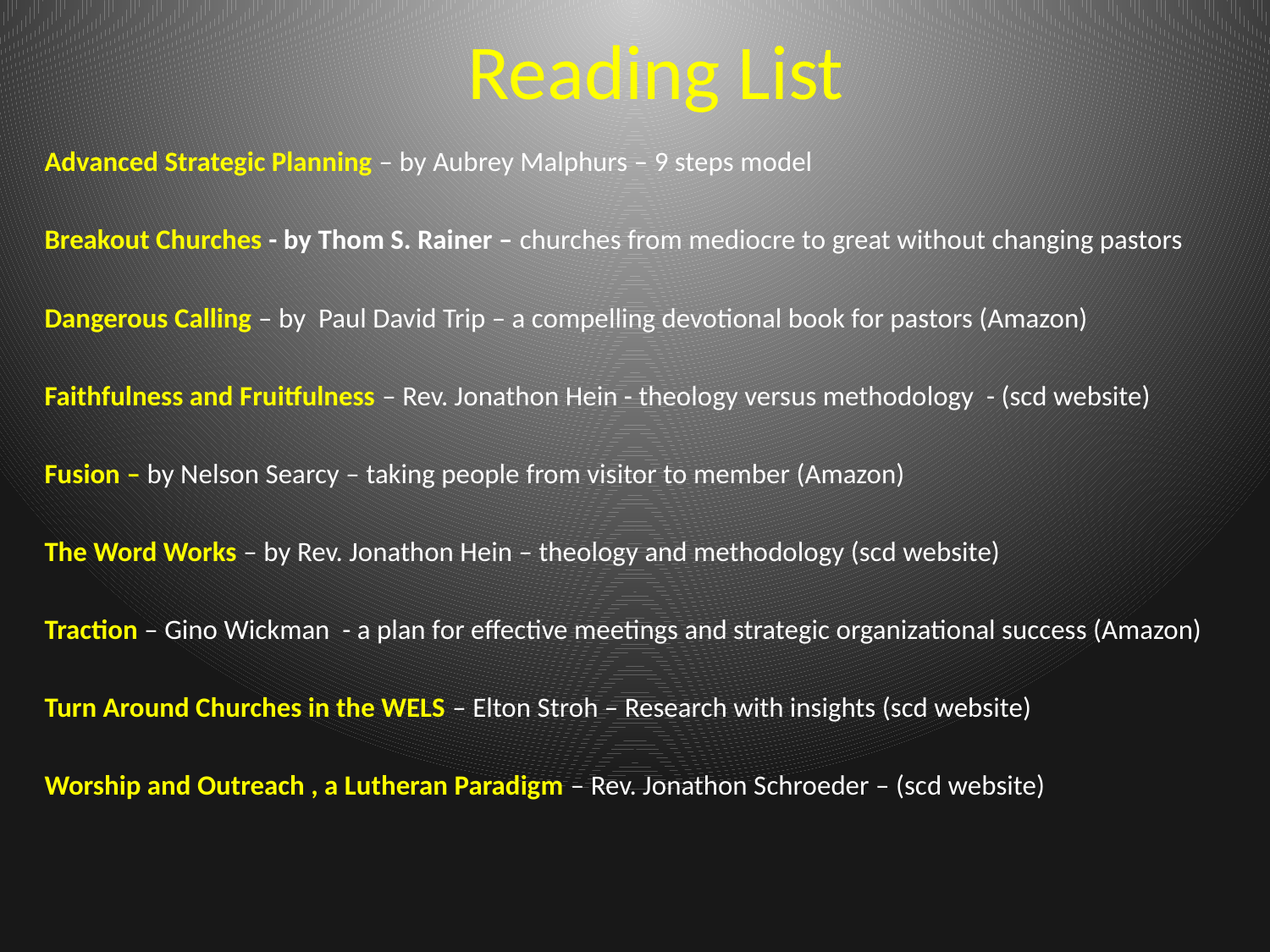

# Reading List
Advanced Strategic Planning – by Aubrey Malphurs – 9 steps model

Breakout Churches - by Thom S. Rainer – churches from mediocre to great without changing pastors

Dangerous Calling – by  Paul David Trip – a compelling devotional book for pastors (Amazon)

Faithfulness and Fruitfulness – Rev. Jonathon Hein - theology versus methodology  - (scd website)

Fusion – by Nelson Searcy – taking people from visitor to member (Amazon)

The Word Works – by Rev. Jonathon Hein – theology and methodology (scd website)

Traction – Gino Wickman  - a plan for effective meetings and strategic organizational success (Amazon)

Turn Around Churches in the WELS – Elton Stroh – Research with insights (scd website)

Worship and Outreach , a Lutheran Paradigm – Rev. Jonathon Schroeder – (scd website)